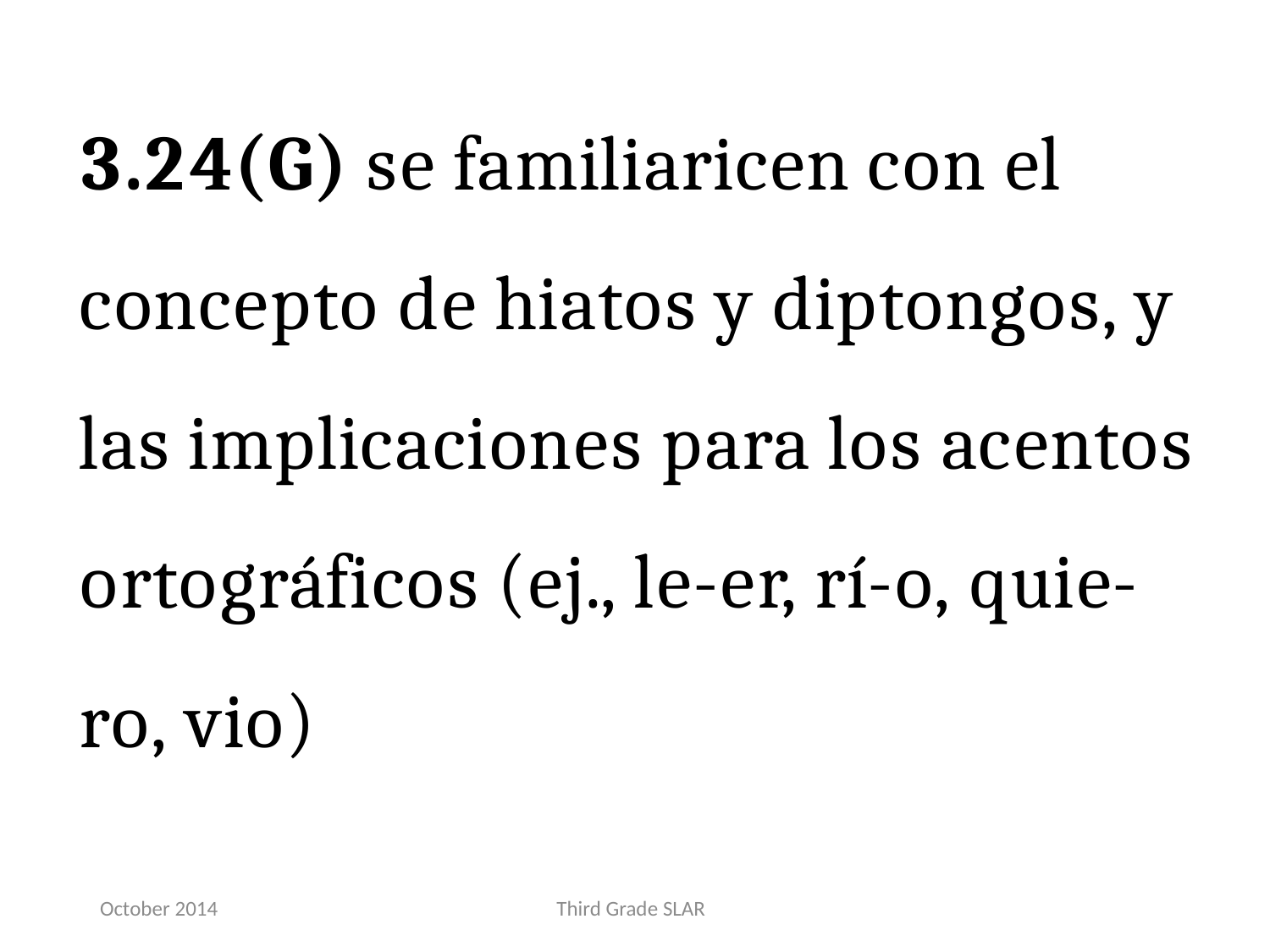

3.24(G) se familiaricen con el concepto de hiatos y diptongos, y las implicaciones para los acentos ortográficos (ej., le-er, rí-o, quie-ro, vio)
October 2014
Third Grade SLAR